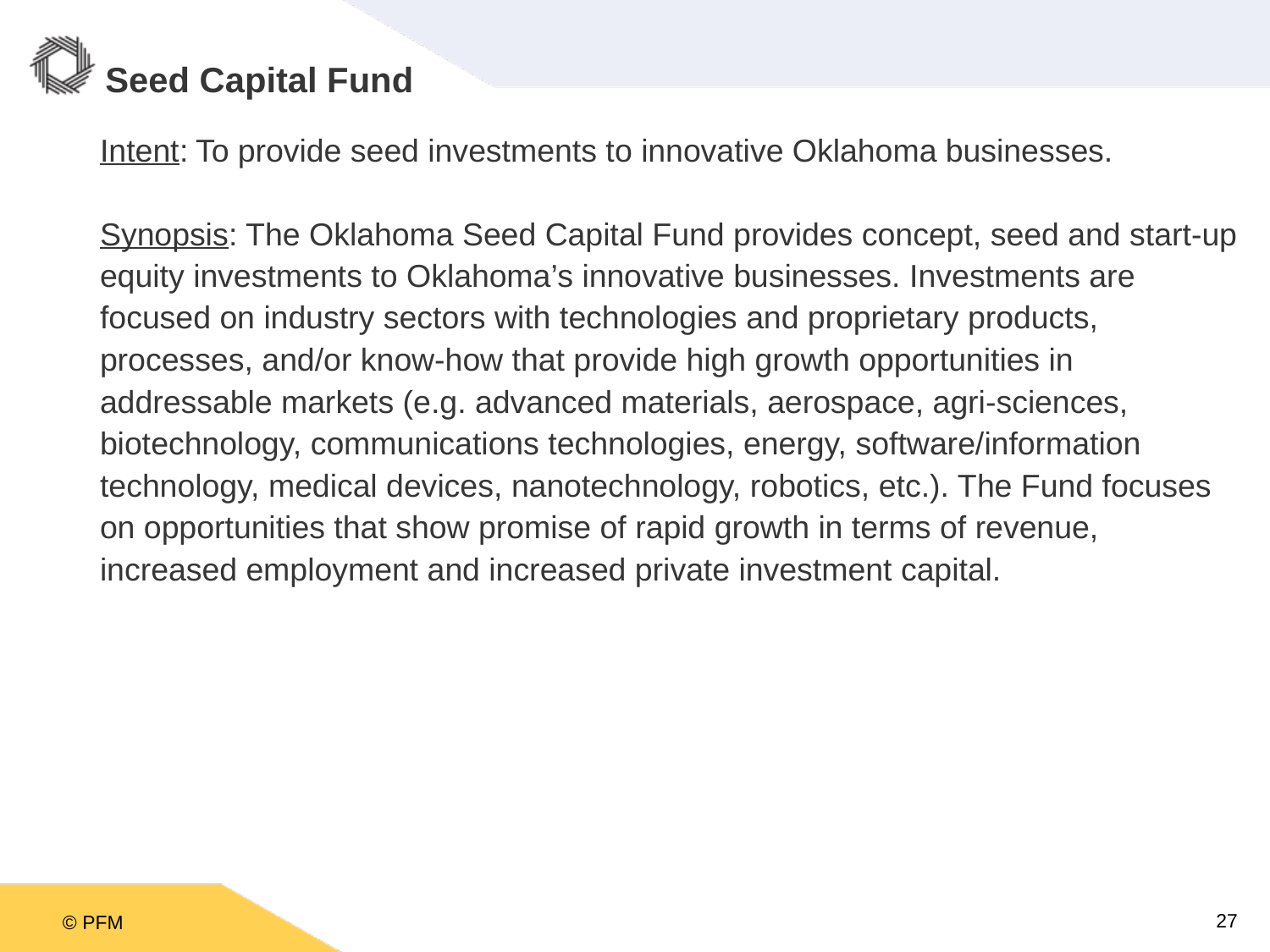

# Seed Capital Fund
Intent: To provide seed investments to innovative Oklahoma businesses.

Synopsis: The Oklahoma Seed Capital Fund provides concept, seed and start-up equity investments to Oklahoma’s innovative businesses. Investments are focused on industry sectors with technologies and proprietary products, processes, and/or know-how that provide high growth opportunities in addressable markets (e.g. advanced materials, aerospace, agri-sciences, biotechnology, communications technologies, energy, software/information technology, medical devices, nanotechnology, robotics, etc.). The Fund focuses on opportunities that show promise of rapid growth in terms of revenue, increased employment and increased private investment capital.